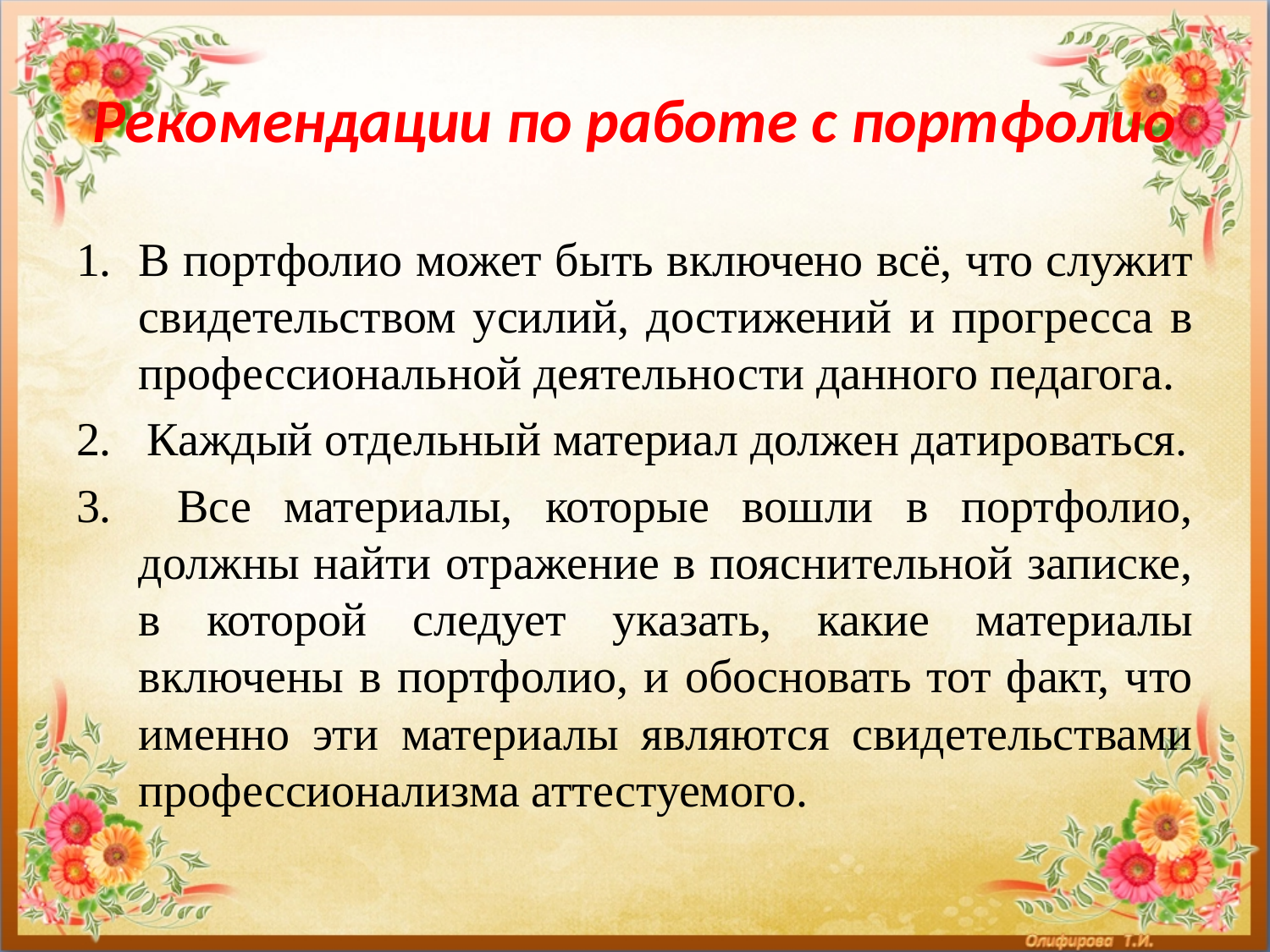

# Рекомендации по работе с портфолио
В портфолио может быть включено всё, что служит свидетельством усилий, достижений и прогресса в профессиональной деятельности данного педагога.
2.   Каждый отдельный материал должен датироваться.
3.  Все материалы, которые вошли в портфолио, должны найти отражение в пояснительной записке, в которой следует указать, какие материалы включены в портфолио, и обосновать тот факт, что именно эти материалы являются свидетельствами профессионализма аттестуемого.